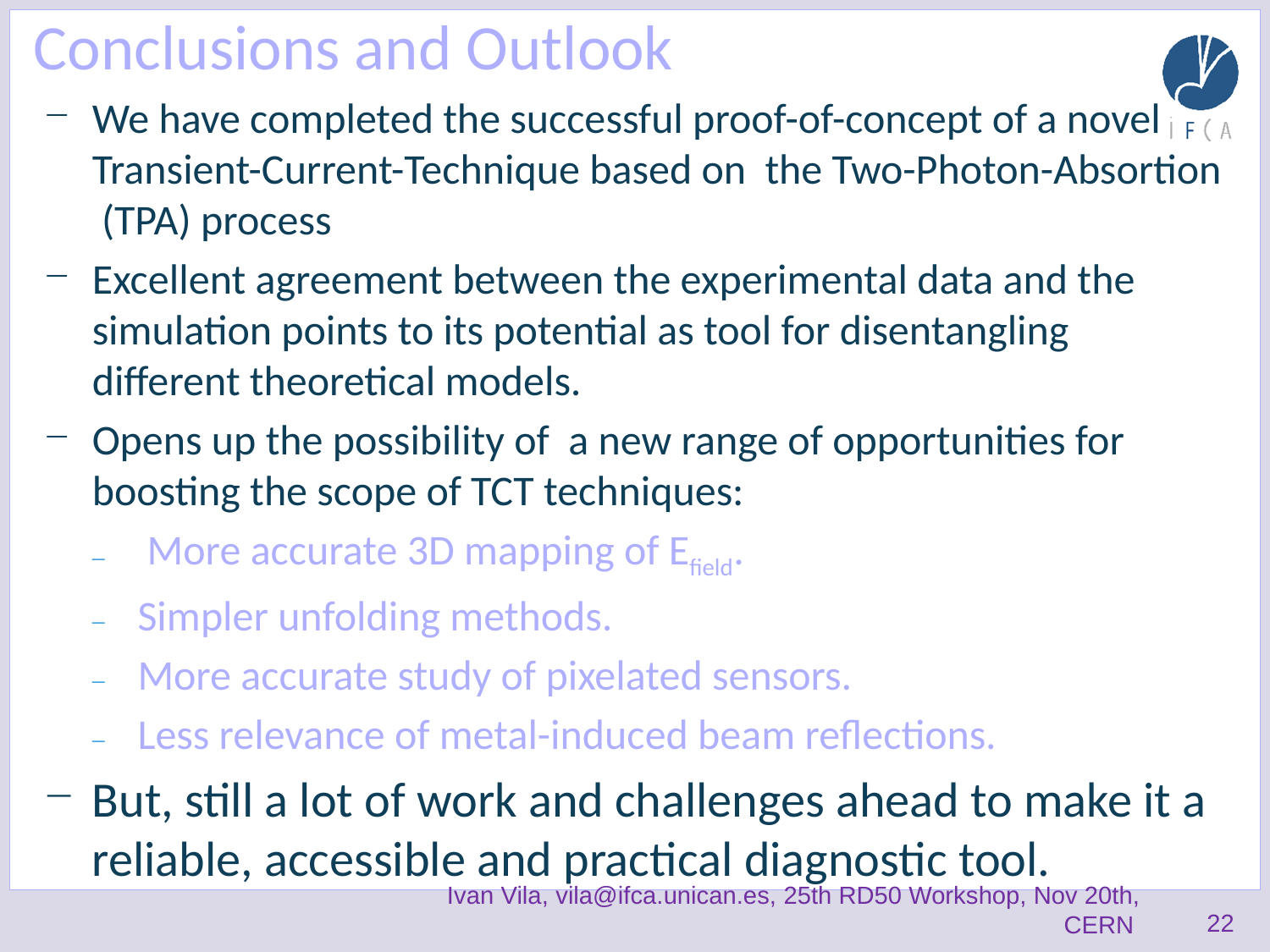

# Conclusions and Outlook
We have completed the successful proof-of-concept of a novel Transient-Current-Technique based on  the Two-Photon-Absortion  (TPA) process
Excellent agreement between the experimental data and the simulation points to its potential as tool for disentangling different theoretical models.
Opens up the possibility of  a new range of opportunities for boosting the scope of TCT techniques:
 More accurate 3D mapping of Efield.
Simpler unfolding methods.
More accurate study of pixelated sensors.
Less relevance of metal-induced beam reflections.
But, still a lot of work and challenges ahead to make it a reliable, accessible and practical diagnostic tool.
22
Ivan Vila, vila@ifca.unican.es, 25th RD50 Workshop, Nov 20th, CERN